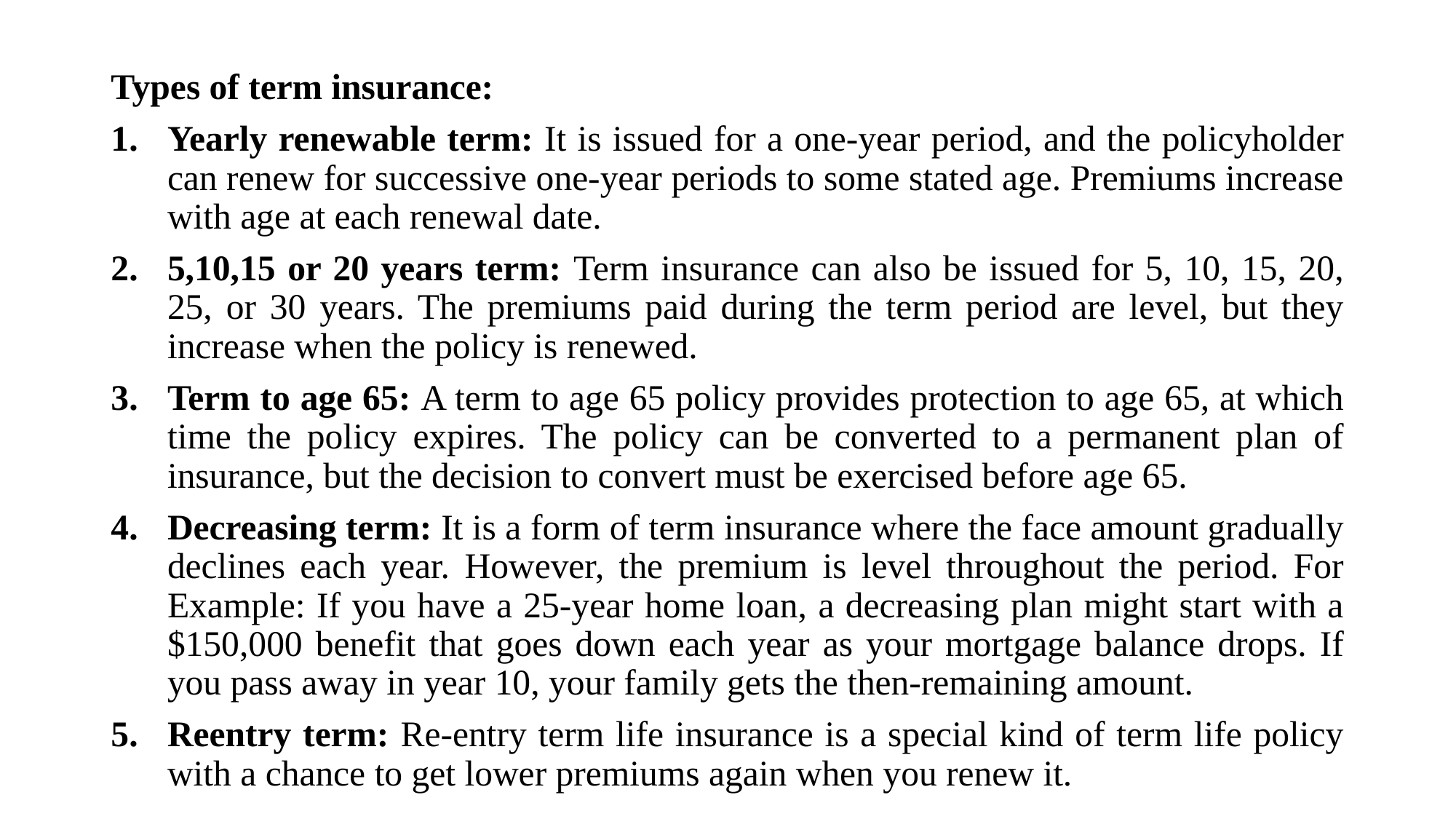

Types of term insurance:
Yearly renewable term: It is issued for a one-year period, and the policyholder can renew for successive one-year periods to some stated age. Premiums increase with age at each renewal date.
5,10,15 or 20 years term: Term insurance can also be issued for 5, 10, 15, 20, 25, or 30 years. The premiums paid during the term period are level, but they increase when the policy is renewed.
Term to age 65: A term to age 65 policy provides protection to age 65, at which time the policy expires. The policy can be converted to a permanent plan of insurance, but the decision to convert must be exercised before age 65.
Decreasing term: It is a form of term insurance where the face amount gradually declines each year. However, the premium is level throughout the period. For Example: If you have a 25‑year home loan, a decreasing plan might start with a $150,000 benefit that goes down each year as your mortgage balance drops. If you pass away in year 10, your family gets the then‑remaining amount.
Reentry term: Re‑entry term life insurance is a special kind of term life policy with a chance to get lower premiums again when you renew it.